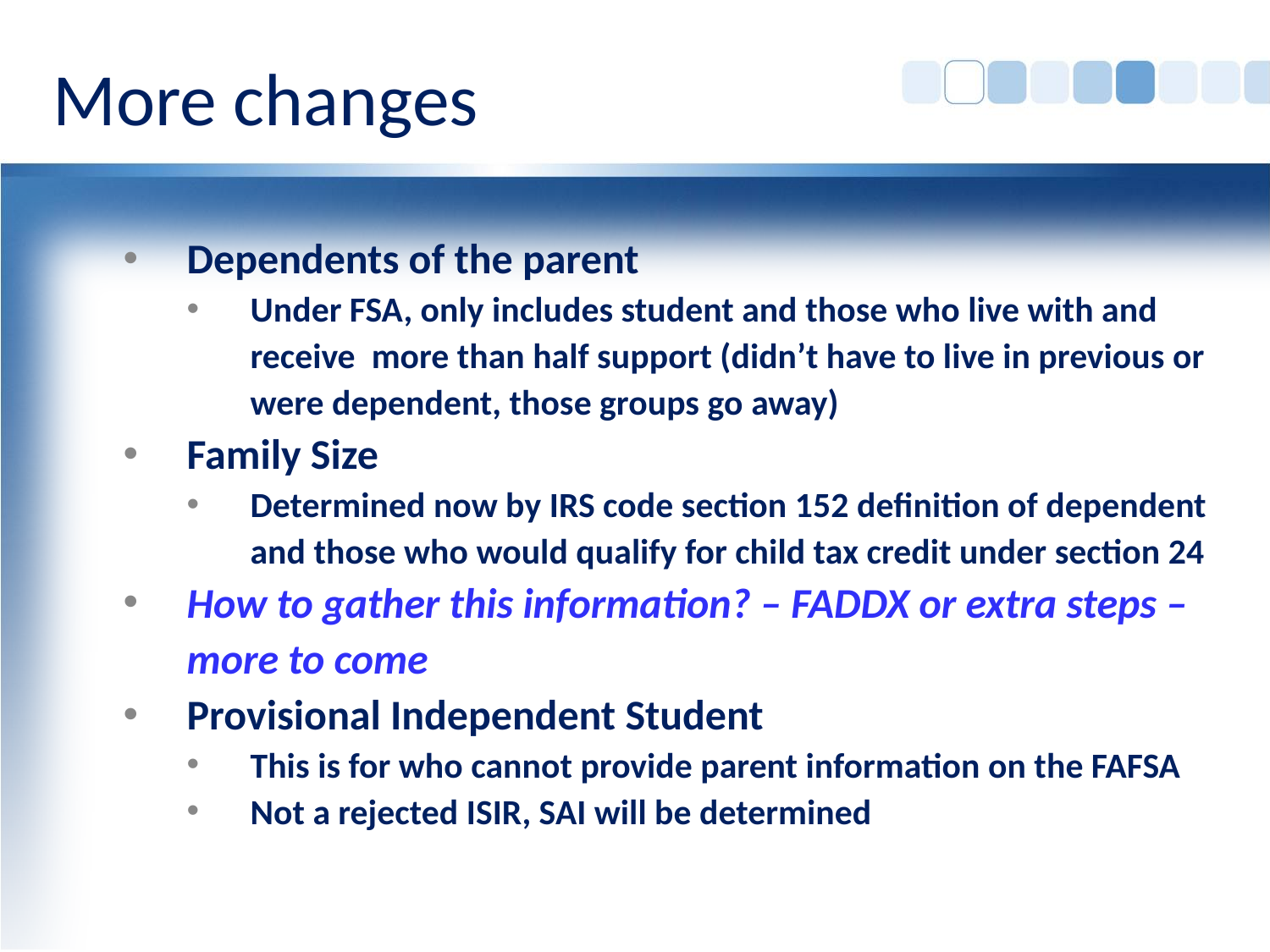

# More changes
Dependents of the parent
Under FSA, only includes student and those who live with and receive  more than half support (didn’t have to live in previous or were dependent, those groups go away)
Family Size
Determined now by IRS code section 152 definition of dependent and those who would qualify for child tax credit under section 24
How to gather this information? – FADDX or extra steps – more to come
Provisional Independent Student
This is for who cannot provide parent information on the FAFSA
Not a rejected ISIR, SAI will be determined